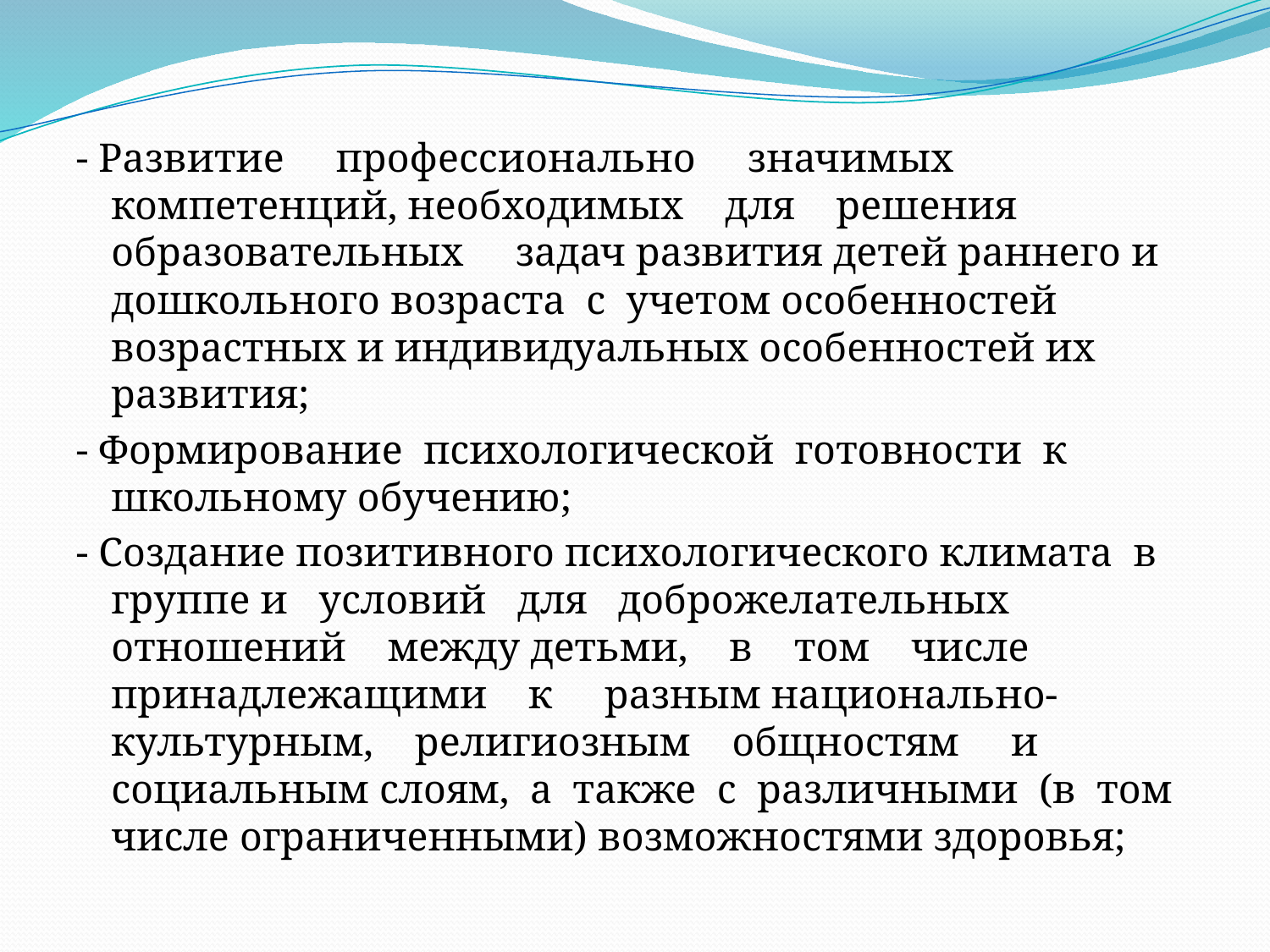

- Развитие     профессионально     значимых     компетенций, необходимых    для    решения    образовательных     задач развития детей раннего и дошкольного возраста  с  учетом особенностей возрастных и индивидуальных особенностей их развития;
- Формирование  психологической  готовности  к  школьному обучению;
- Создание позитивного психологического климата  в  группе и   условий   для   доброжелательных   отношений    между детьми,    в    том    числе    принадлежащими    к     разным национально-культурным,    религиозным    общностям     и социальным слоям,  а  также  с  различными  (в  том  числе ограниченными) возможностями здоровья;